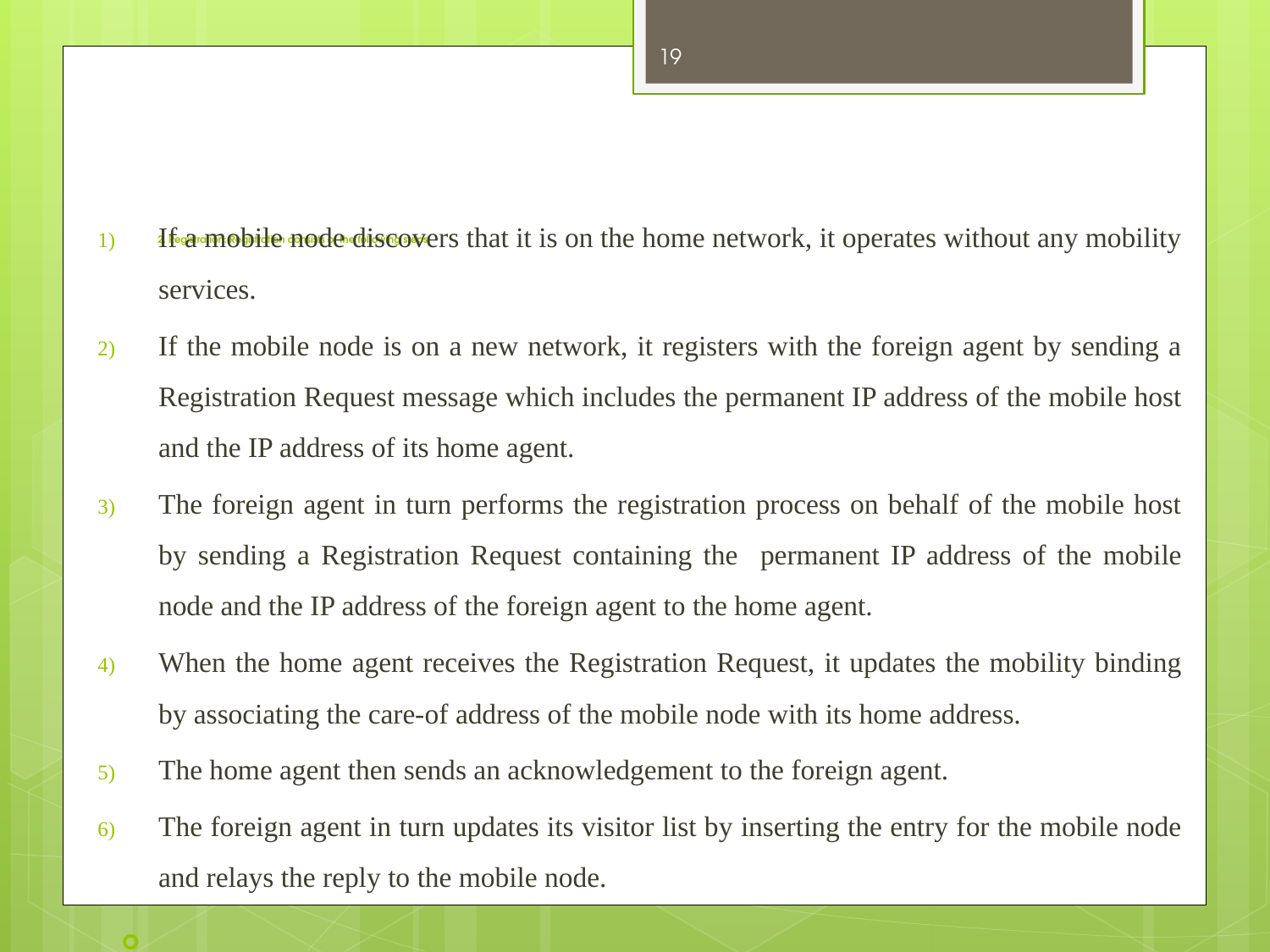

19
# 2. Registration: Registration consists of the following steps:
If a mobile node discovers that it is on the home network, it operates without any mobility services.
If the mobile node is on a new network, it registers with the foreign agent by sending a Registration Request message which includes the permanent IP address of the mobile host and the IP address of its home agent.
The foreign agent in turn performs the registration process on behalf of the mobile host by sending a Registration Request containing the  permanent IP address of the mobile node and the IP address of the foreign agent to the home agent.
When the home agent receives the Registration Request, it updates the mobility binding by associating the care-of address of the mobile node with its home address.
The home agent then sends an acknowledgement to the foreign agent.
The foreign agent in turn updates its visitor list by inserting the entry for the mobile node and relays the reply to the mobile node.